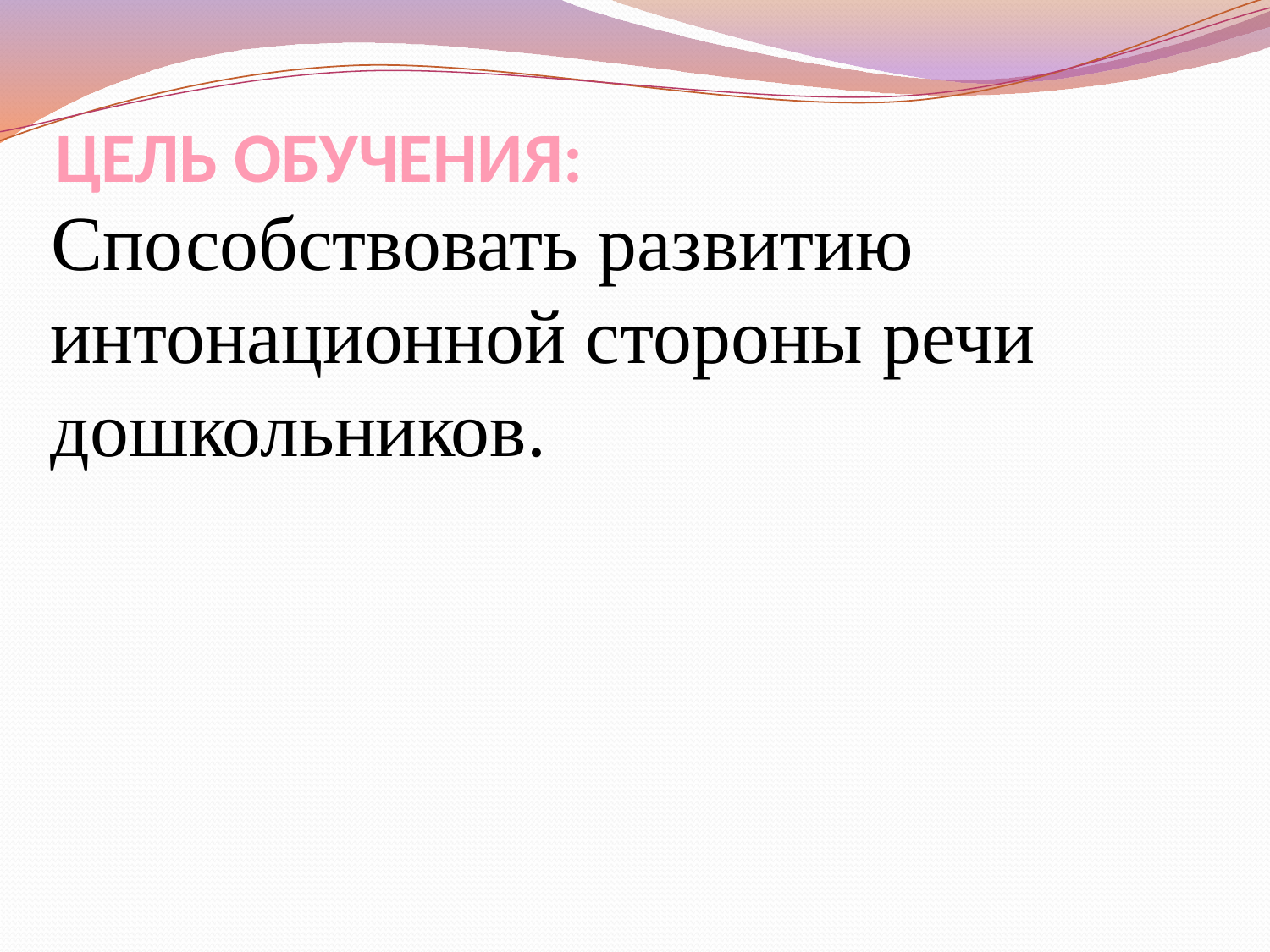

# ЦЕЛЬ ОБУЧЕНИЯ:
  Способствовать развитию  интонационной стороны речи  дошкольников.